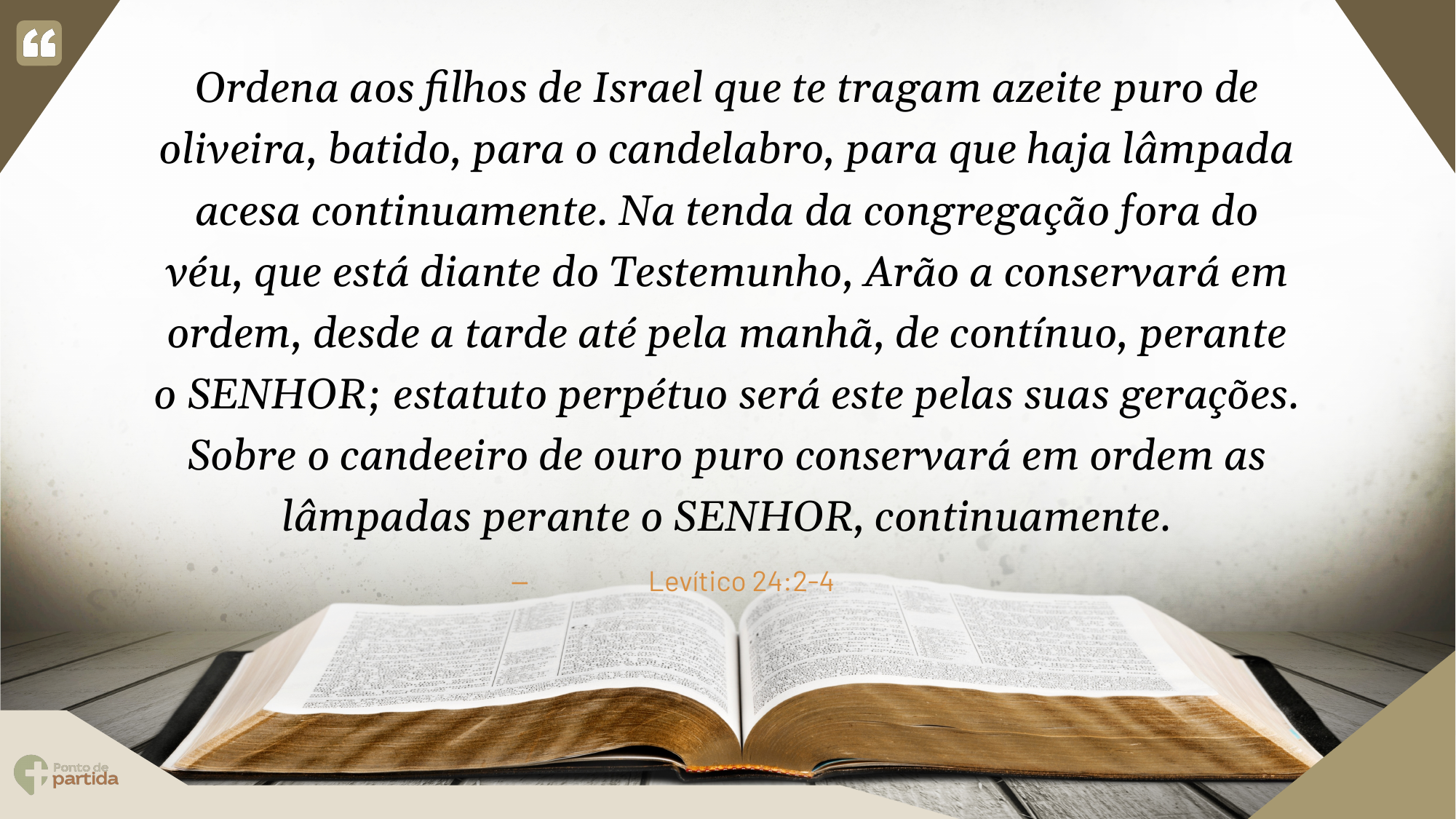

Ordena aos filhos de Israel que te tragam azeite puro de oliveira, batido, para o candelabro, para que haja lâmpada acesa continuamente. Na tenda da congregação fora do véu, que está diante do Testemunho, Arão a conservará em ordem, desde a tarde até pela manhã, de contínuo, perante o SENHOR; estatuto perpétuo será este pelas suas gerações. Sobre o candeeiro de ouro puro conservará em ordem as lâmpadas perante o SENHOR, continuamente.
Levítico 24:2-4